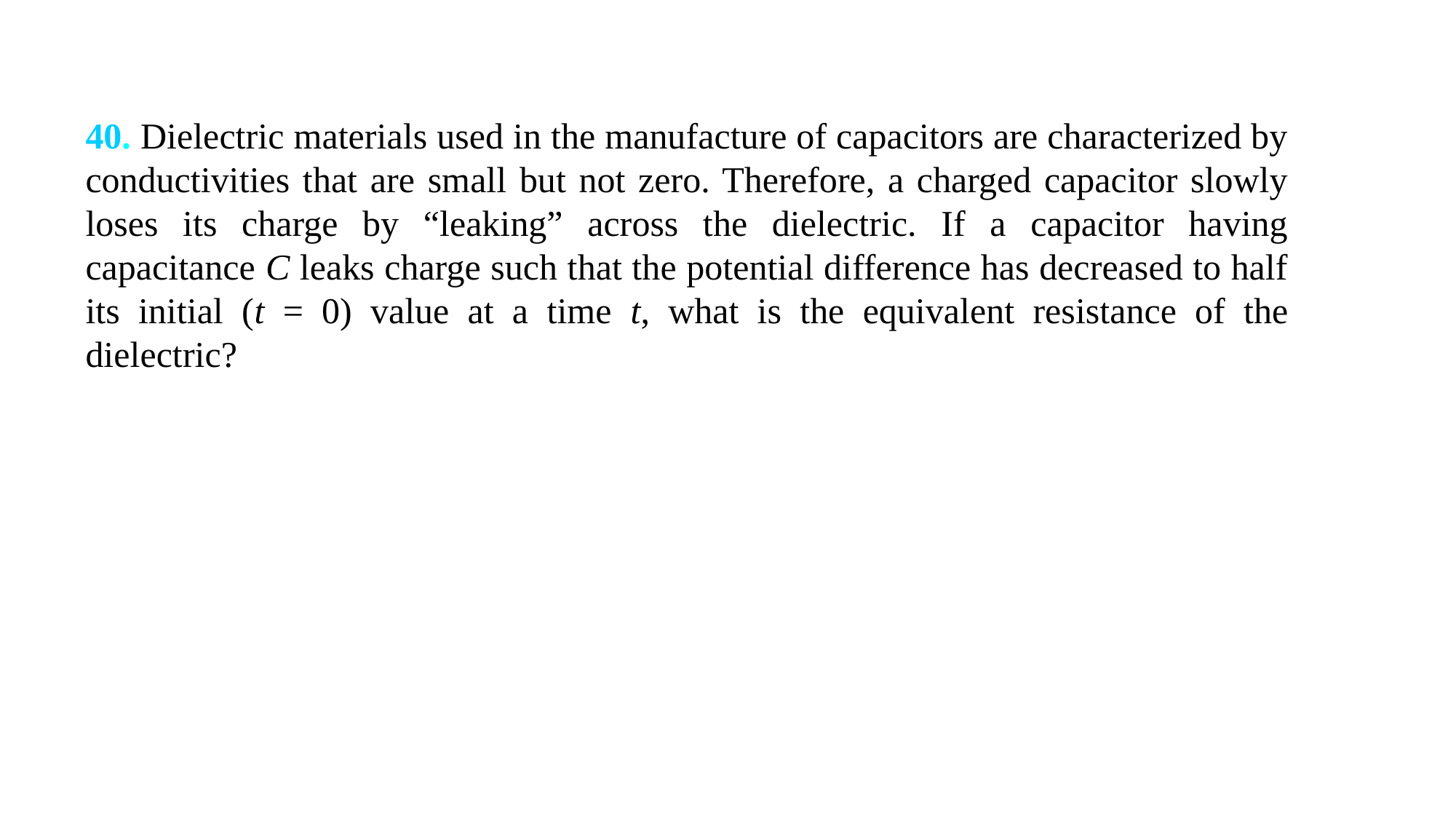

40. Dielectric materials used in the manufacture of capacitors are characterized by conductivities that are small but not zero. Therefore, a charged capacitor slowly loses its charge by “leaking” across the dielectric. If a capacitor having capacitance C leaks charge such that the potential difference has decreased to half its initial (t = 0) value at a time t, what is the equivalent resistance of the dielectric?